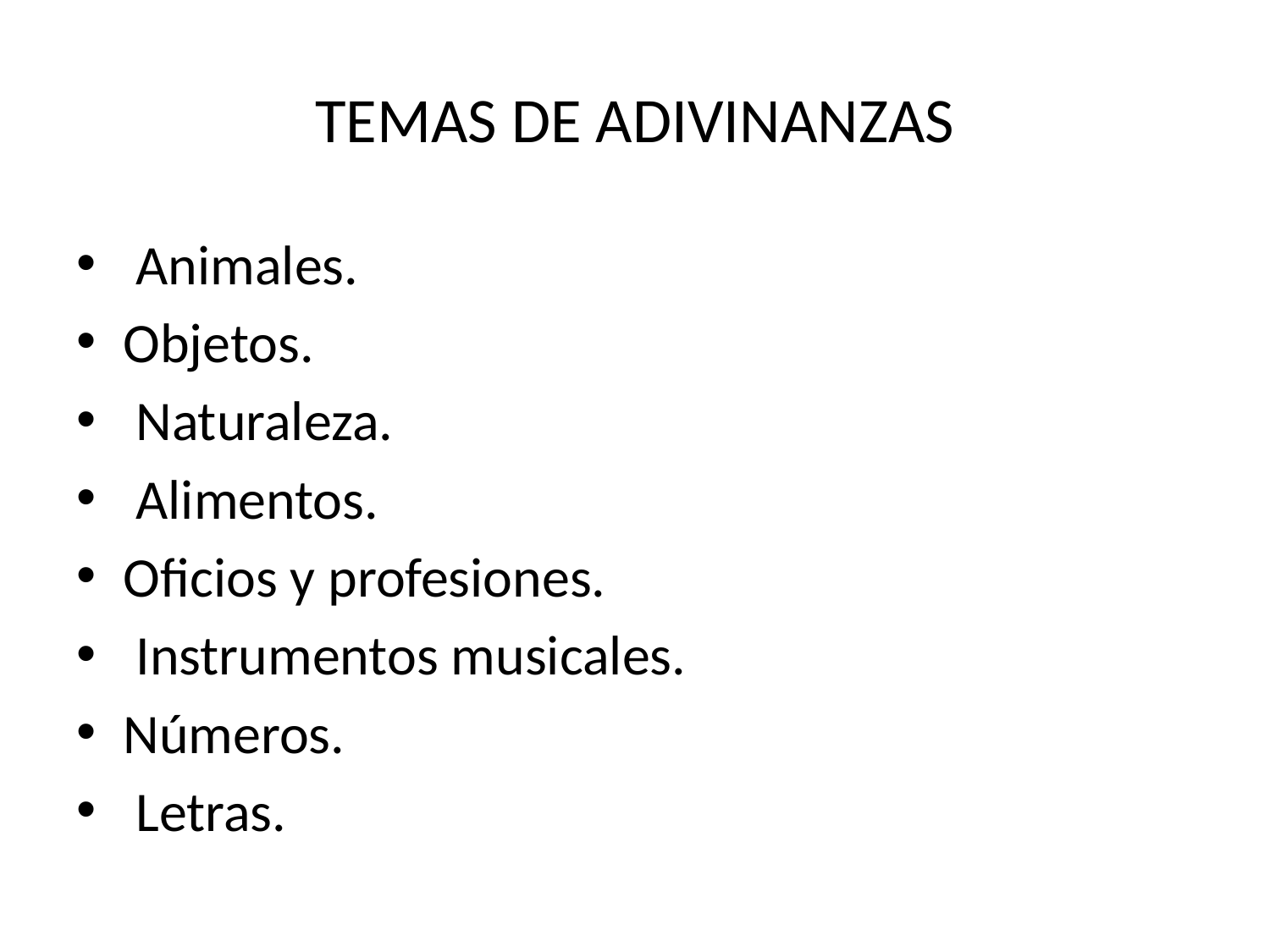

# TEMAS DE ADIVINANZAS
 Animales.
Objetos.
 Naturaleza.
 Alimentos.
Oficios y profesiones.
 Instrumentos musicales.
Números.
 Letras.